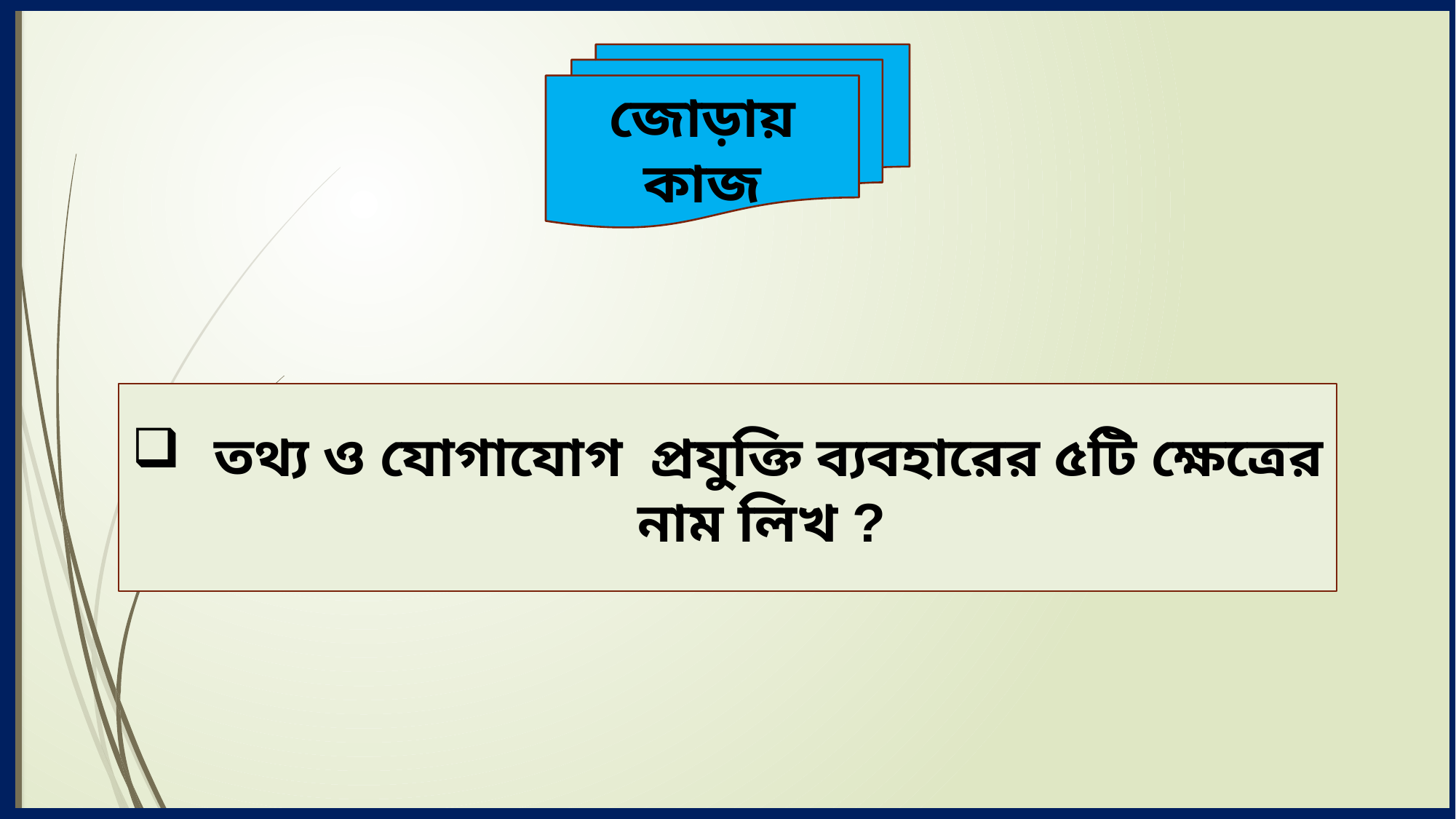

জোড়ায় কাজ
 তথ্য ও যোগাযোগ  প্রযুক্তি ব্যবহারের ৫টি ক্ষেত্রের নাম লিখ ?